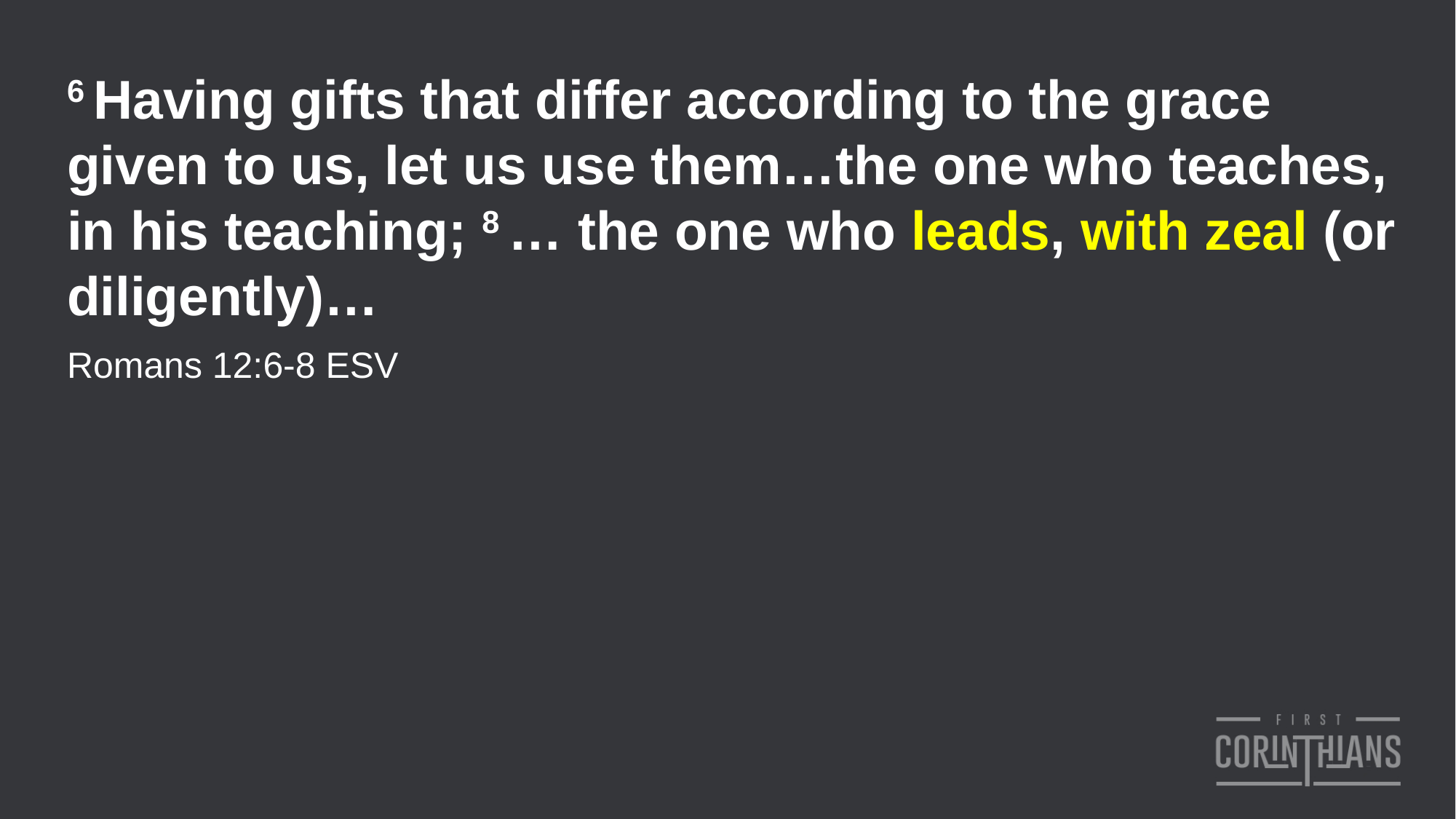

6 Having gifts that differ according to the grace given to us, let us use them…the one who teaches, in his teaching; 8 … the one who leads, with zeal (or diligently)…
Romans 12:6-8 ESV